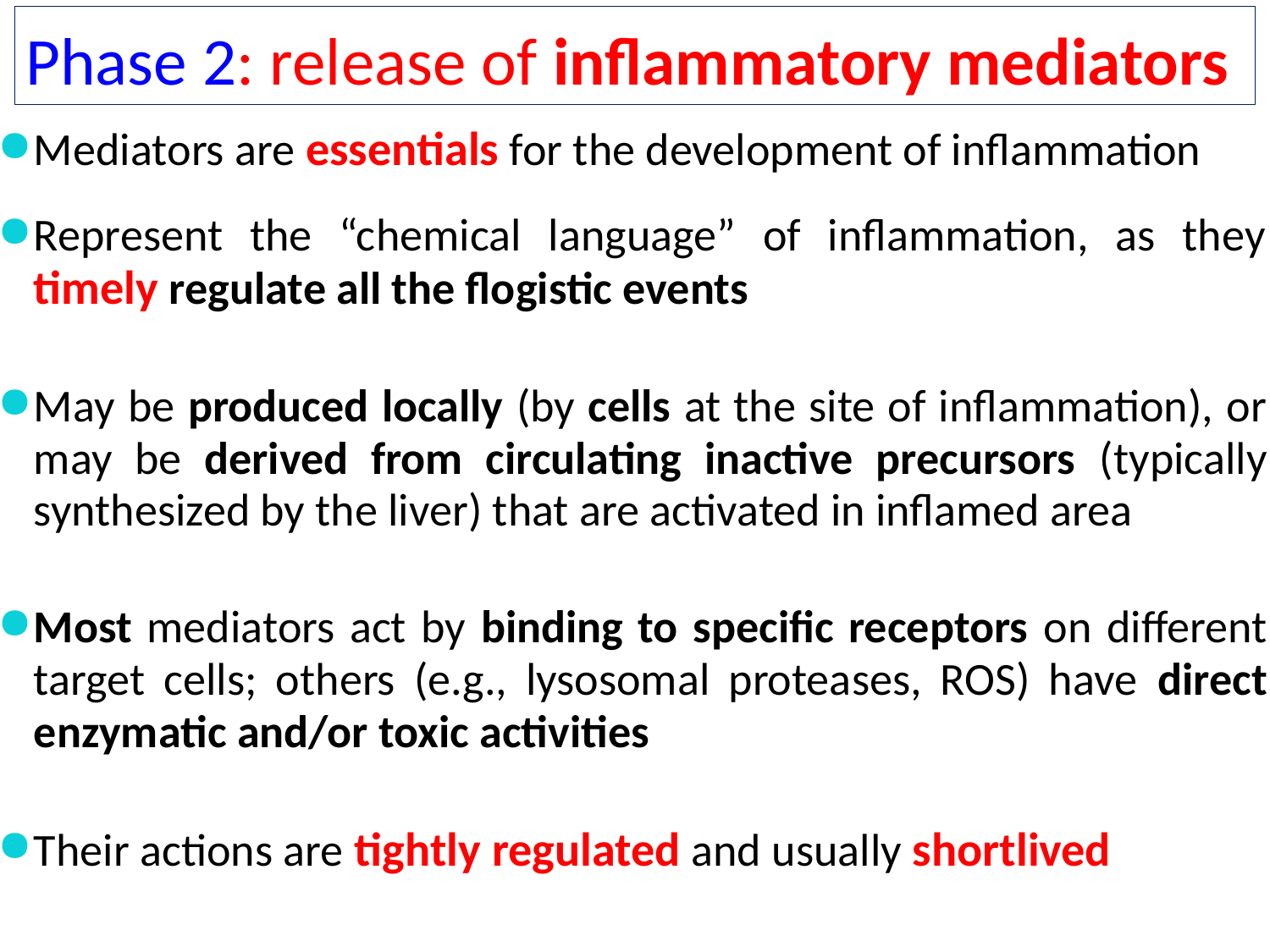

Phase 2: release of inflammatory mediators
Mediators are essentials for the development of inflammation

Represent the “chemical language” of inflammation, as they timely regulate all the flogistic events

May be produced locally (by cells at the site of inflammation), or may be derived from circulating inactive precursors (typically synthesized by the liver) that are activated in inflamed area

Most mediators act by binding to specific receptors on different target cells; others (e.g., lysosomal proteases, ROS) have direct enzymatic and/or toxic activities

Their actions are tightly regulated and usually shortlived

Knowing how they are generated and act, has helped to design many anti-inflammatory drugs